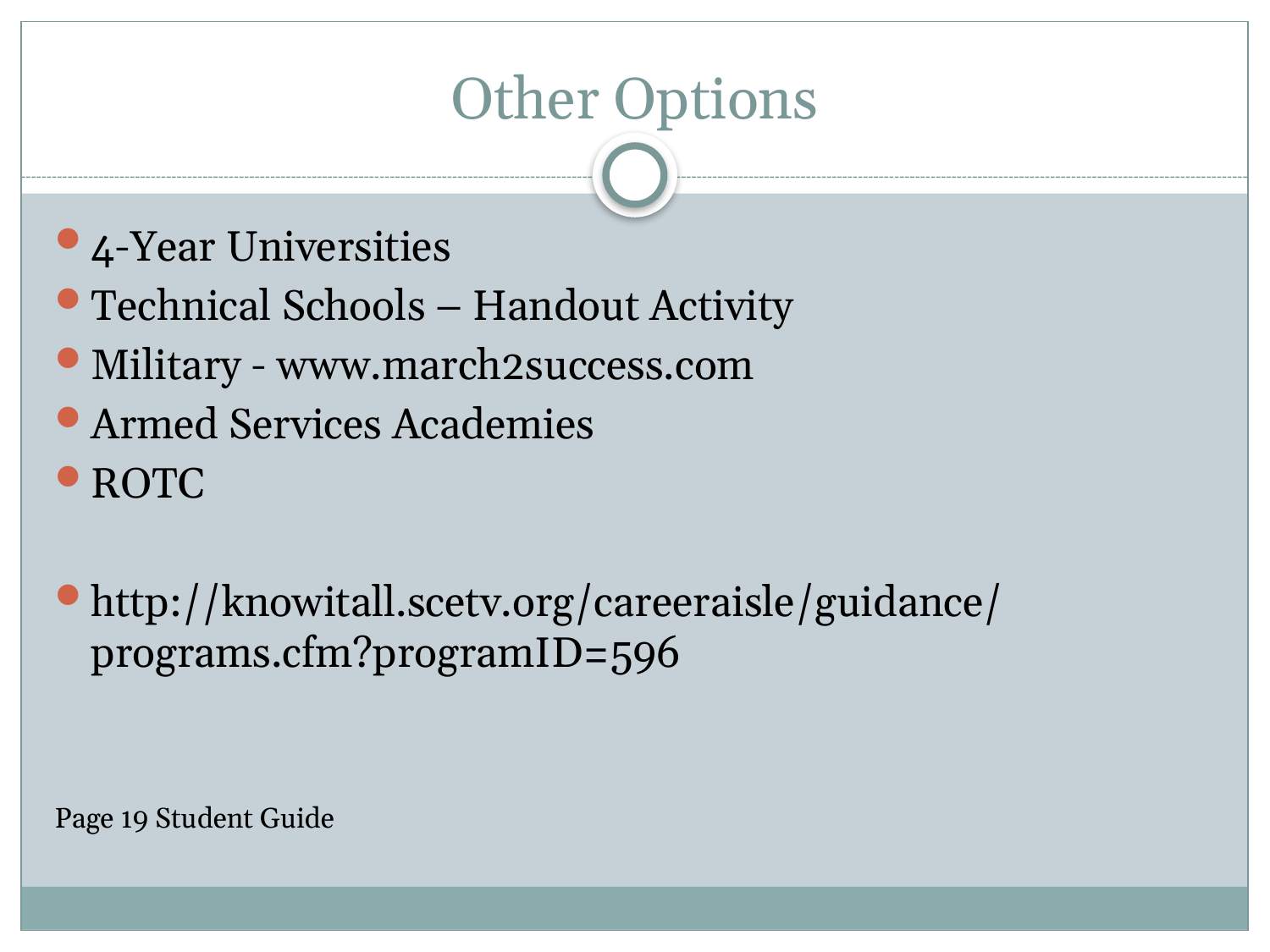

# Other Options
4-Year Universities
Technical Schools – Handout Activity
Military - www.march2success.com
Armed Services Academies
ROTC

http://knowitall.scetv.org/careeraisle/guidance/programs.cfm?programID=596

Page 19 Student Guide